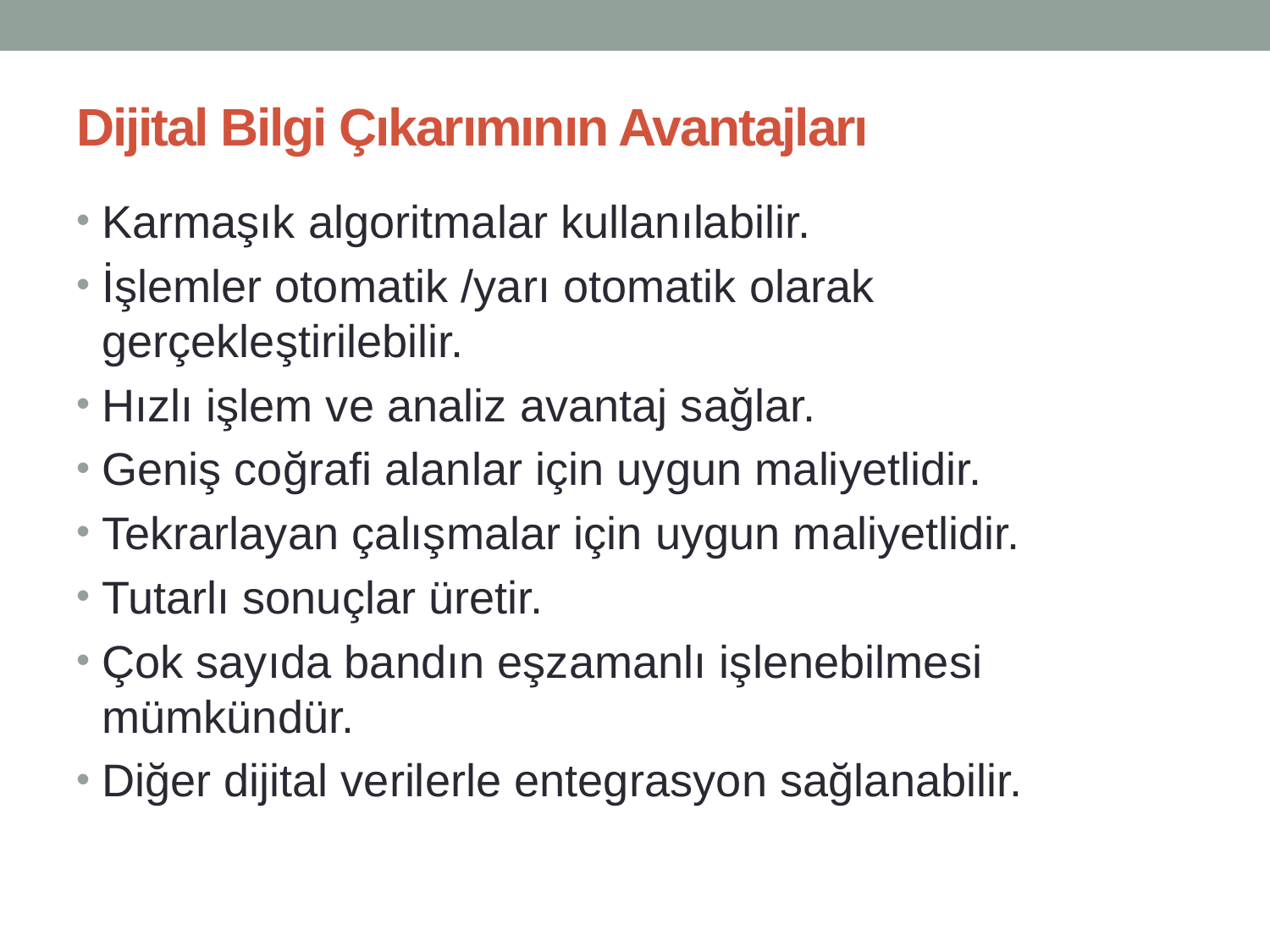

# Dijital Bilgi Çıkarımının Avantajları
Karmaşık algoritmalar kullanılabilir.
İşlemler otomatik /yarı otomatik olarak gerçekleştirilebilir.
Hızlı işlem ve analiz avantaj sağlar.
Geniş coğrafi alanlar için uygun maliyetlidir.
Tekrarlayan çalışmalar için uygun maliyetlidir.
Tutarlı sonuçlar üretir.
Çok sayıda bandın eşzamanlı işlenebilmesi mümkündür.
Diğer dijital verilerle entegrasyon sağlanabilir.